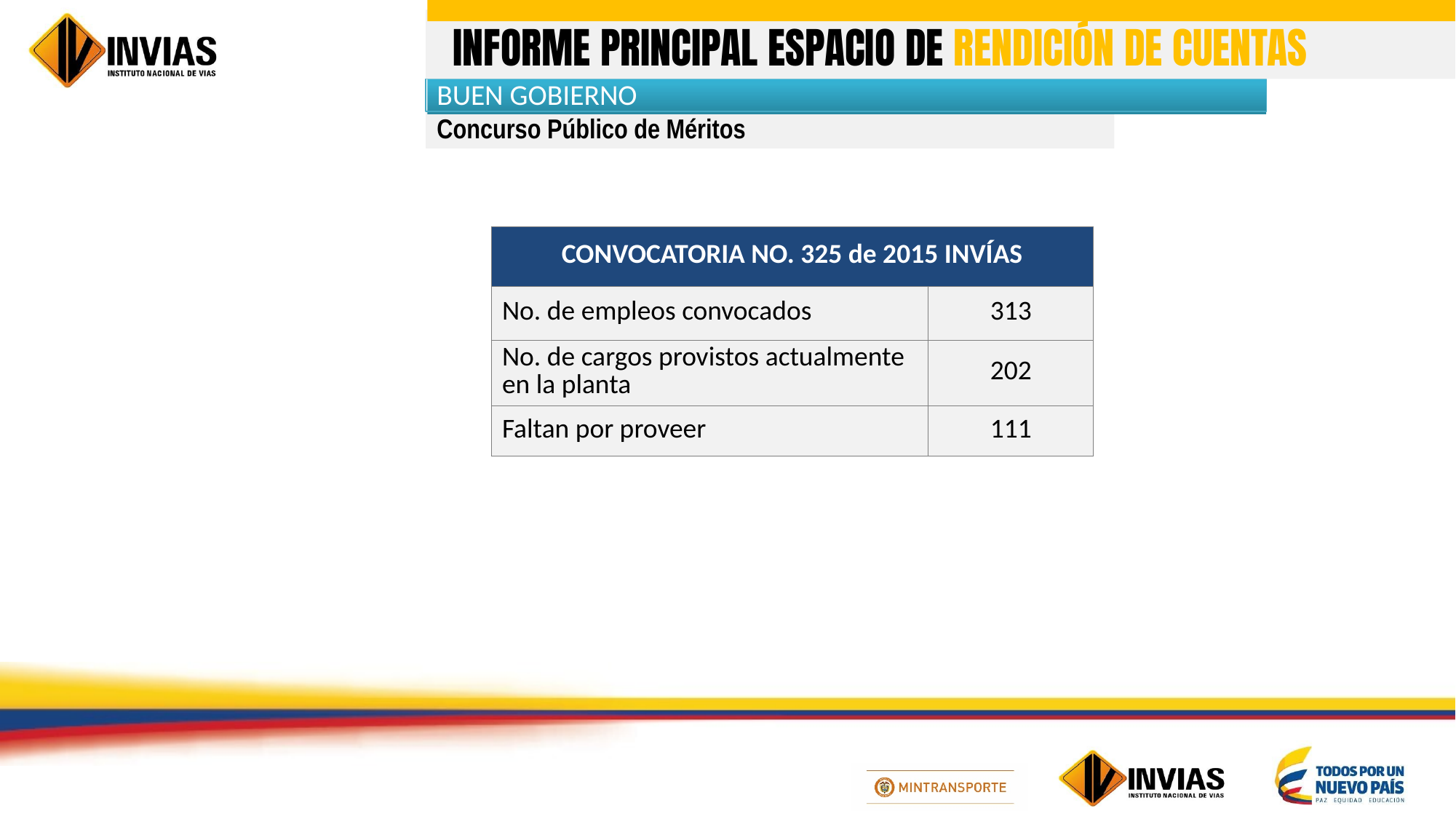

BUEN GOBIERNO
Concurso Público de Méritos
| CONVOCATORIA NO. 325 de 2015 INVÍAS |  |
| --- | --- |
| No. de empleos convocados | 313 |
| No. de cargos provistos actualmente en la planta | 202 |
| Faltan por proveer | 111 |